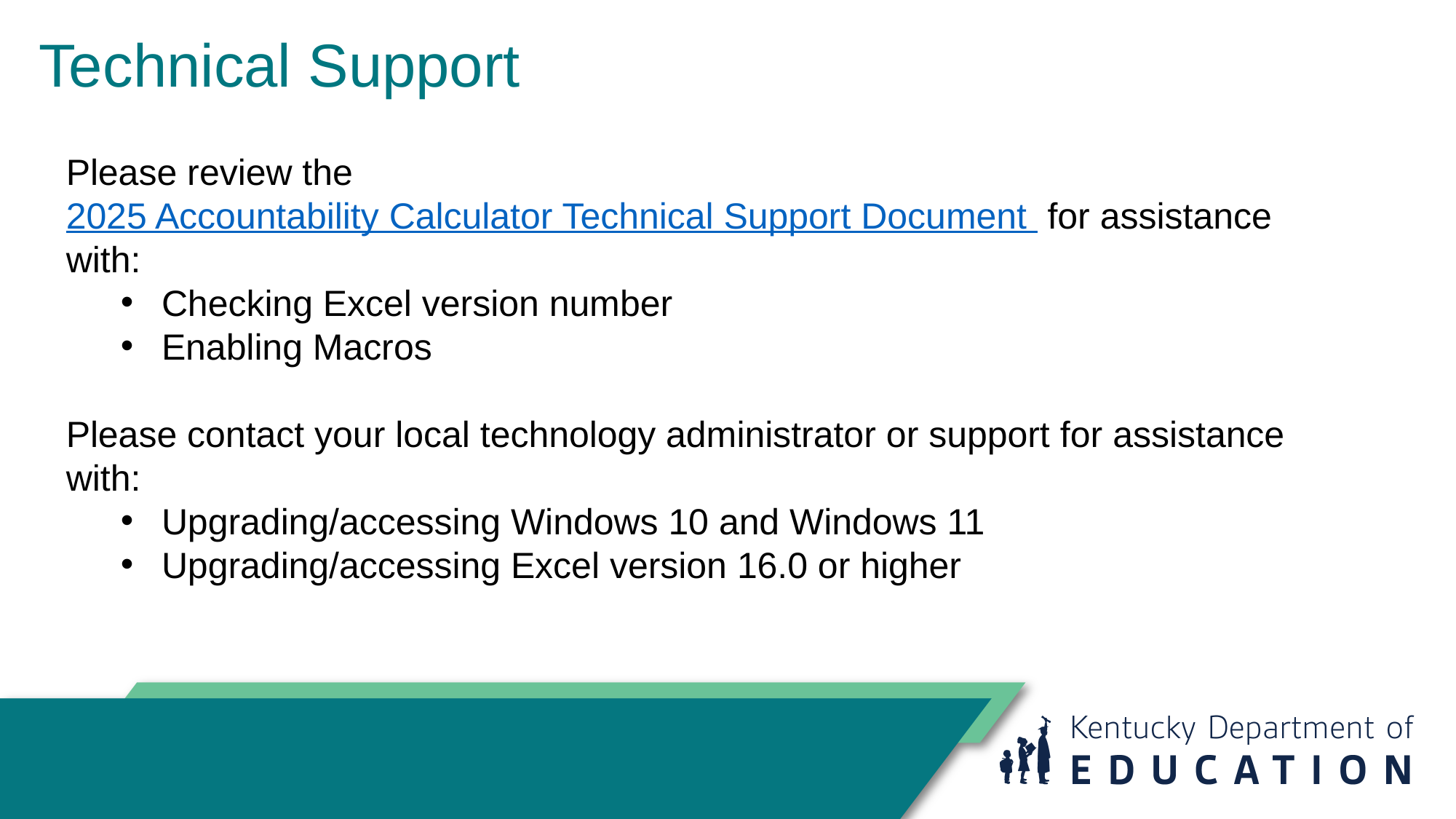

# Technical Support
Please review the 2025 Accountability Calculator Technical Support Document  for assistance with:
Checking Excel version number
Enabling Macros

Please contact your local technology administrator or support for assistance with:
Upgrading/accessing Windows 10 and Windows 11
Upgrading/accessing Excel version 16.0 or higher